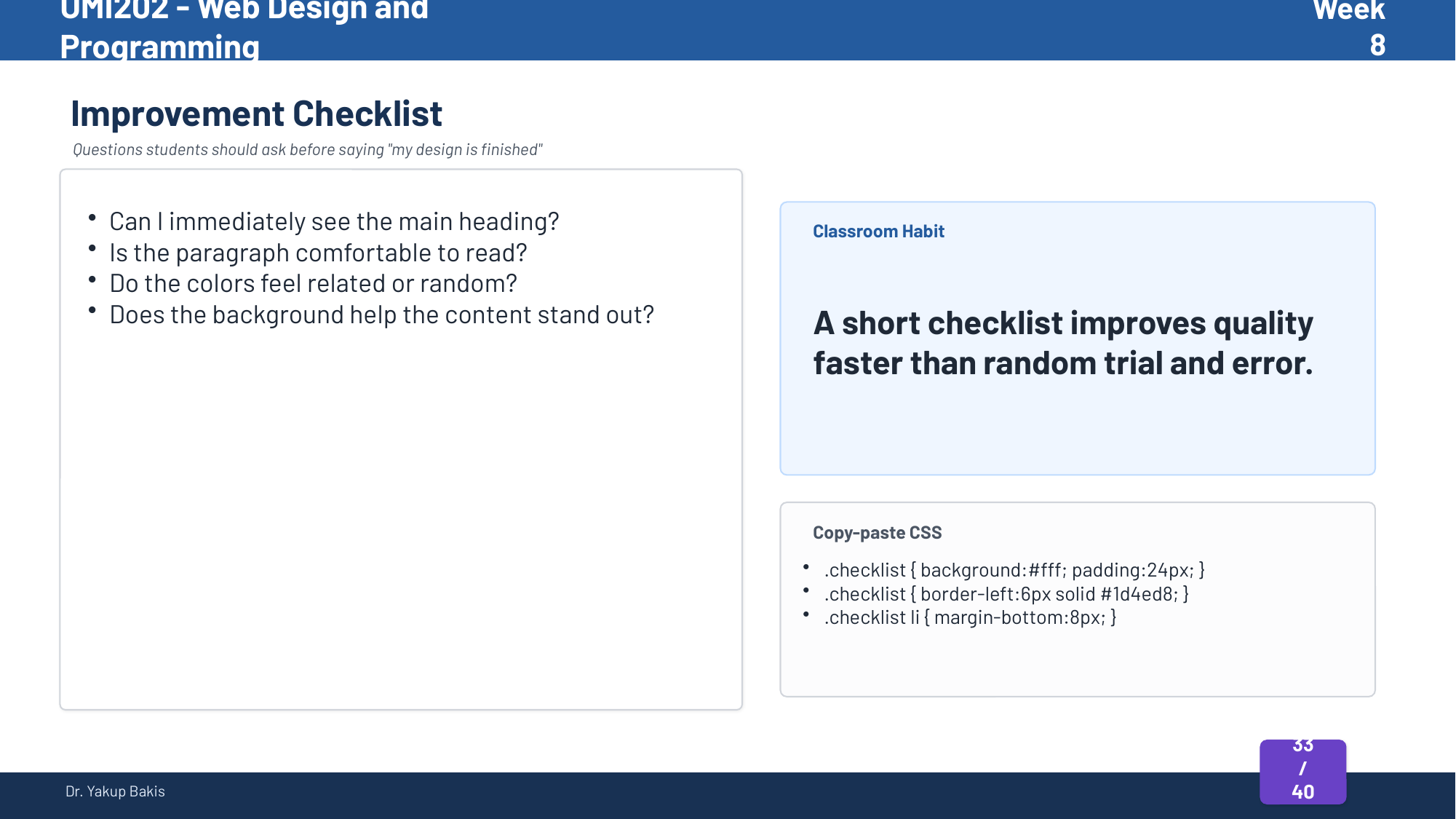

UMI202 - Web Design and Programming
Week 8
Improvement Checklist
Questions students should ask before saying "my design is finished"

Can I immediately see the main heading?
Is the paragraph comfortable to read?
Do the colors feel related or random?
Does the background help the content stand out?

Classroom Habit
A short checklist improves quality faster than random trial and error.

Copy-paste CSS
.checklist { background:#fff; padding:24px; }
.checklist { border-left:6px solid #1d4ed8; }
.checklist li { margin-bottom:8px; }

33 / 40

Dr. Yakup Bakis